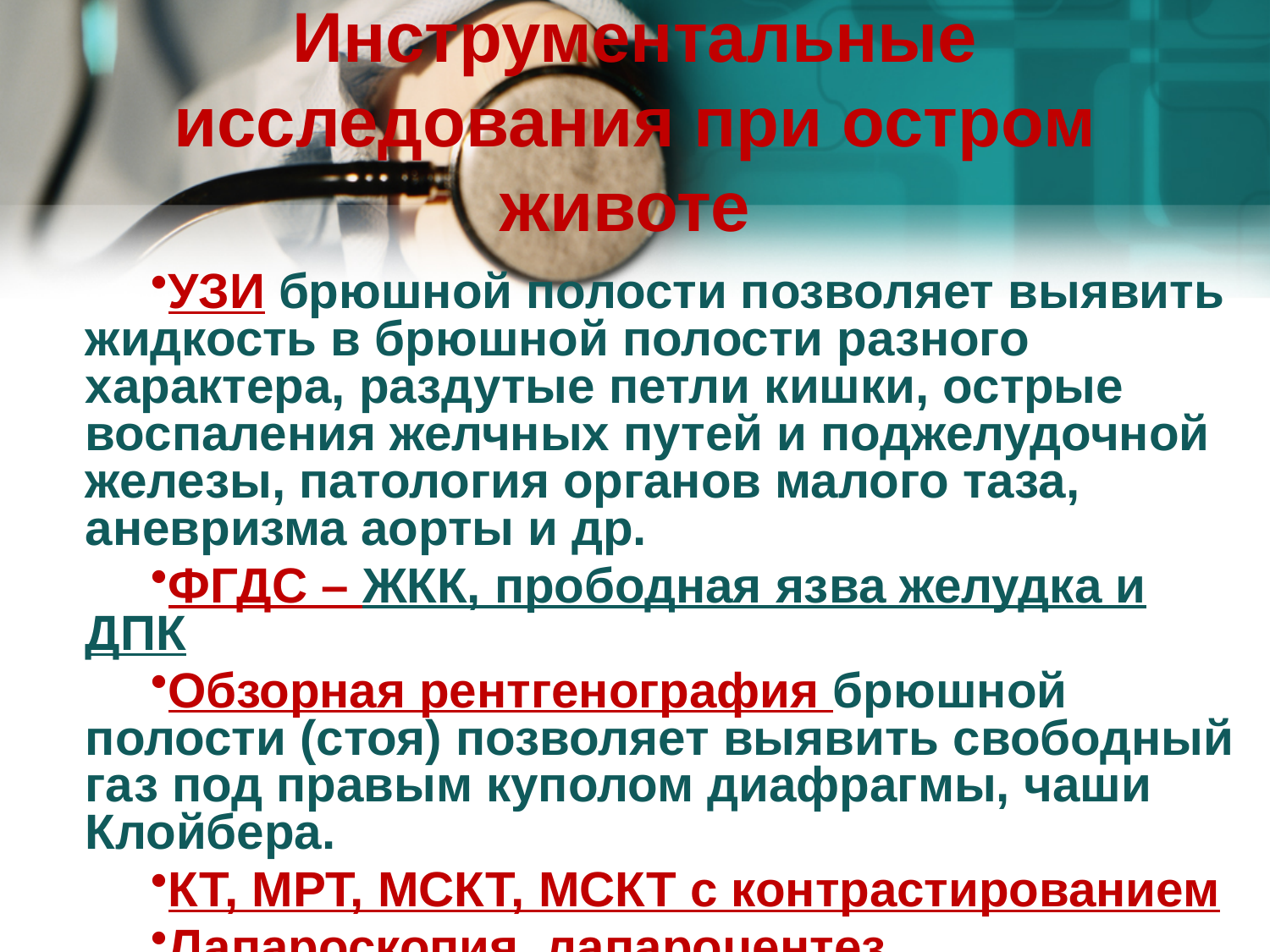

# Инструментальные исследования при остром животе
УЗИ брюшной полости позволяет выявить жидкость в брюшной полости разного характера, раздутые петли кишки, острые воспаления желчных путей и поджелудочной железы, патология органов малого таза, аневризма аорты и др.
ФГДС – ЖКК, прободная язва желудка и ДПК
Обзорная рентгенография брюшной полости (стоя) позволяет выявить свободный газ под правым куполом диафрагмы, чаши Клойбера.
КТ, МРТ, МСКТ, МСКТ с контрастированием
Лапароскопия, лапароцентез.